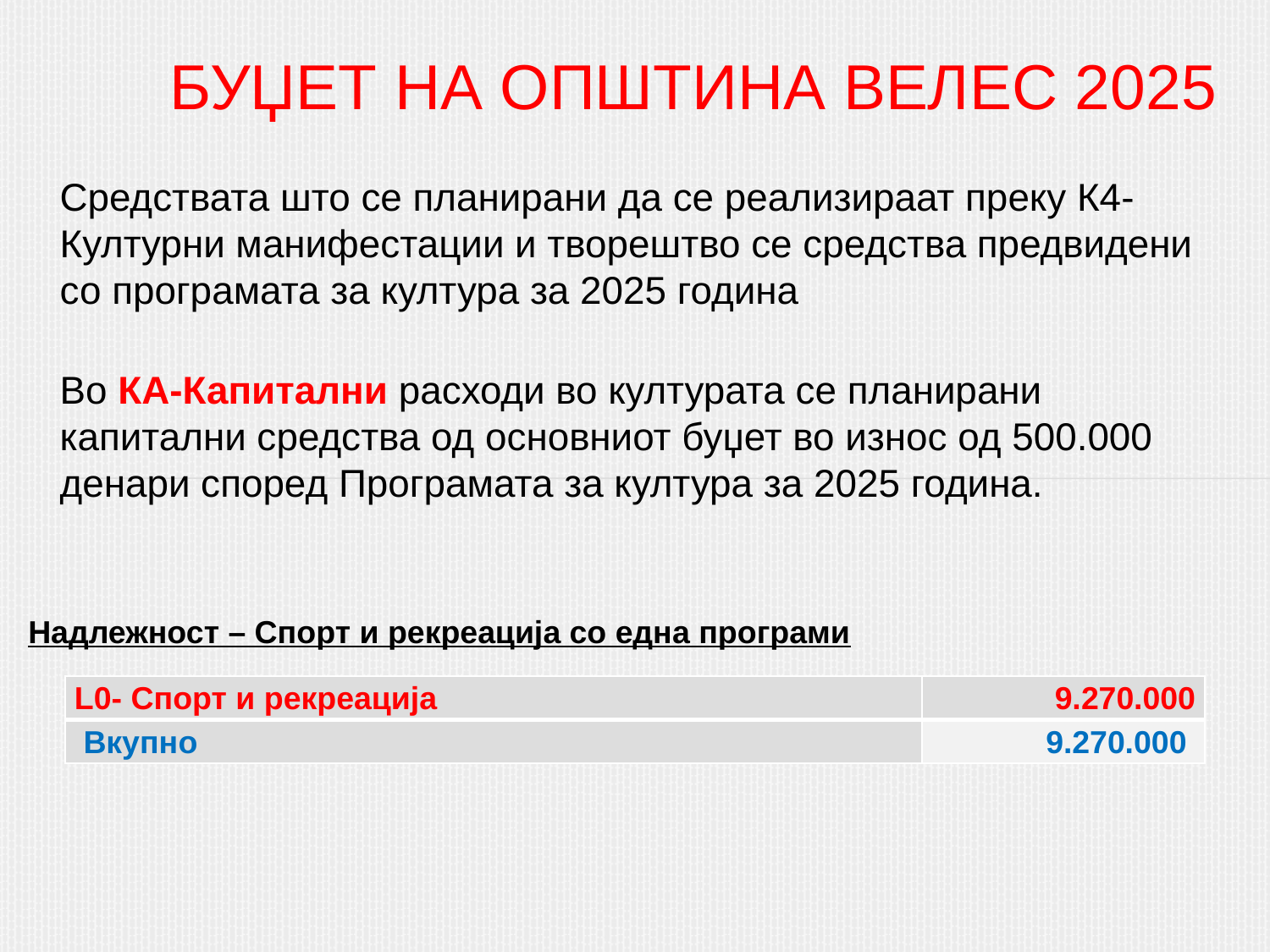

# БУЏЕТ НА ОПШТИНА ВЕЛЕС 2025
Средствата што се планирани да се реализираат преку К4- Културни манифестации и творештво се средства предвидени со програмата за култура за 2025 година
Во КА-Капитални расходи во културата се планирани капитални средства од основниот буџет во износ од 500.000 денaри според Програмата за култура за 2025 година.
Надлежност – Спорт и рекреација со една програми
| L0- Спорт и рекреација | 9.270.000 |
| --- | --- |
| Вкупно | 9.270.000 |